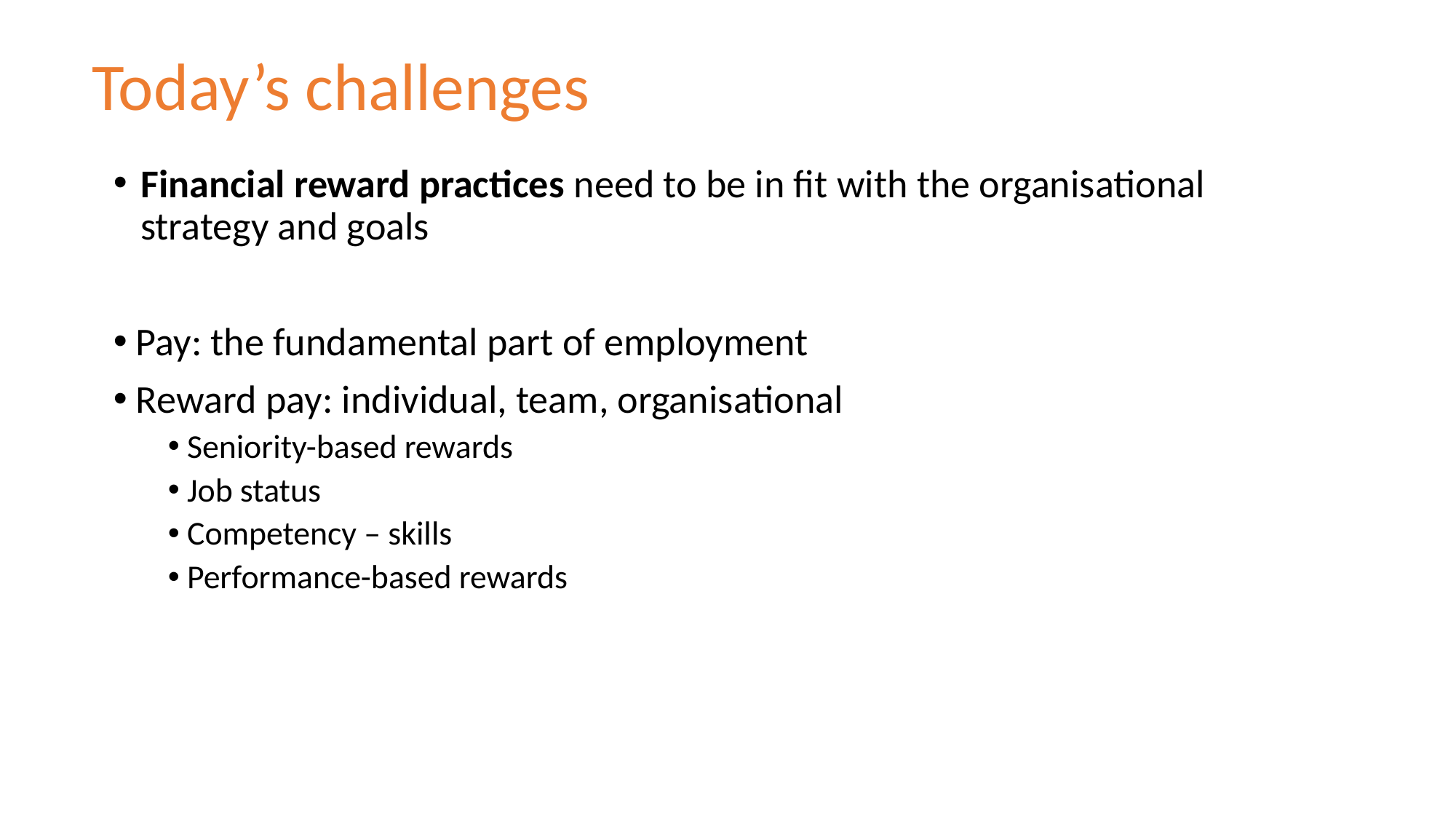

# Today’s challenges
Financial reward practices need to be in fit with the organisational strategy and goals

 Pay: the fundamental part of employment
 Reward pay: individual, team, organisational
 Seniority-based rewards
 Job status
 Competency – skills
 Performance-based rewards